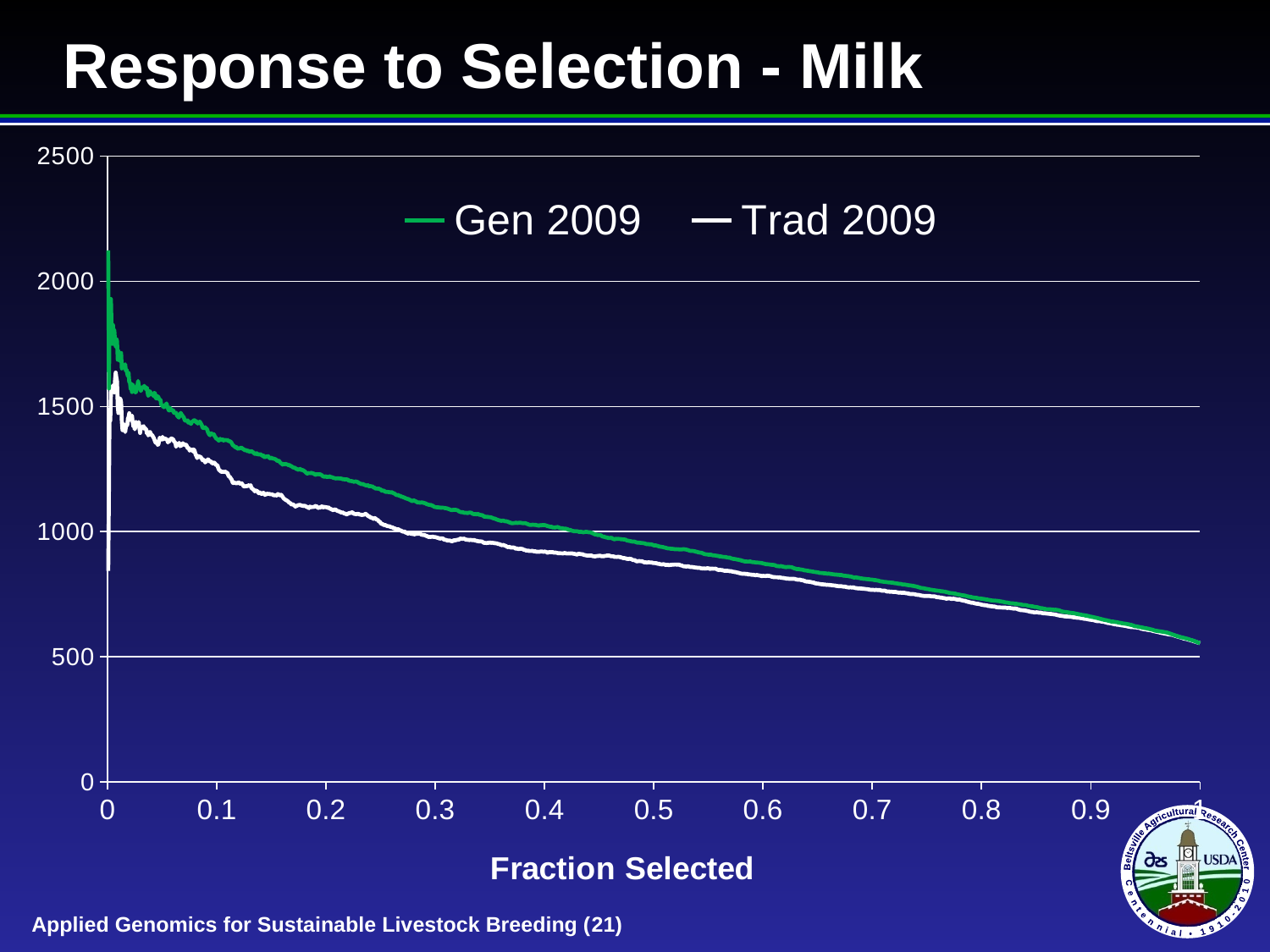

# Response to Selection - Milk

### Chart

| Category | Gen 2009 | Trad 2009 |
|---|---|---|